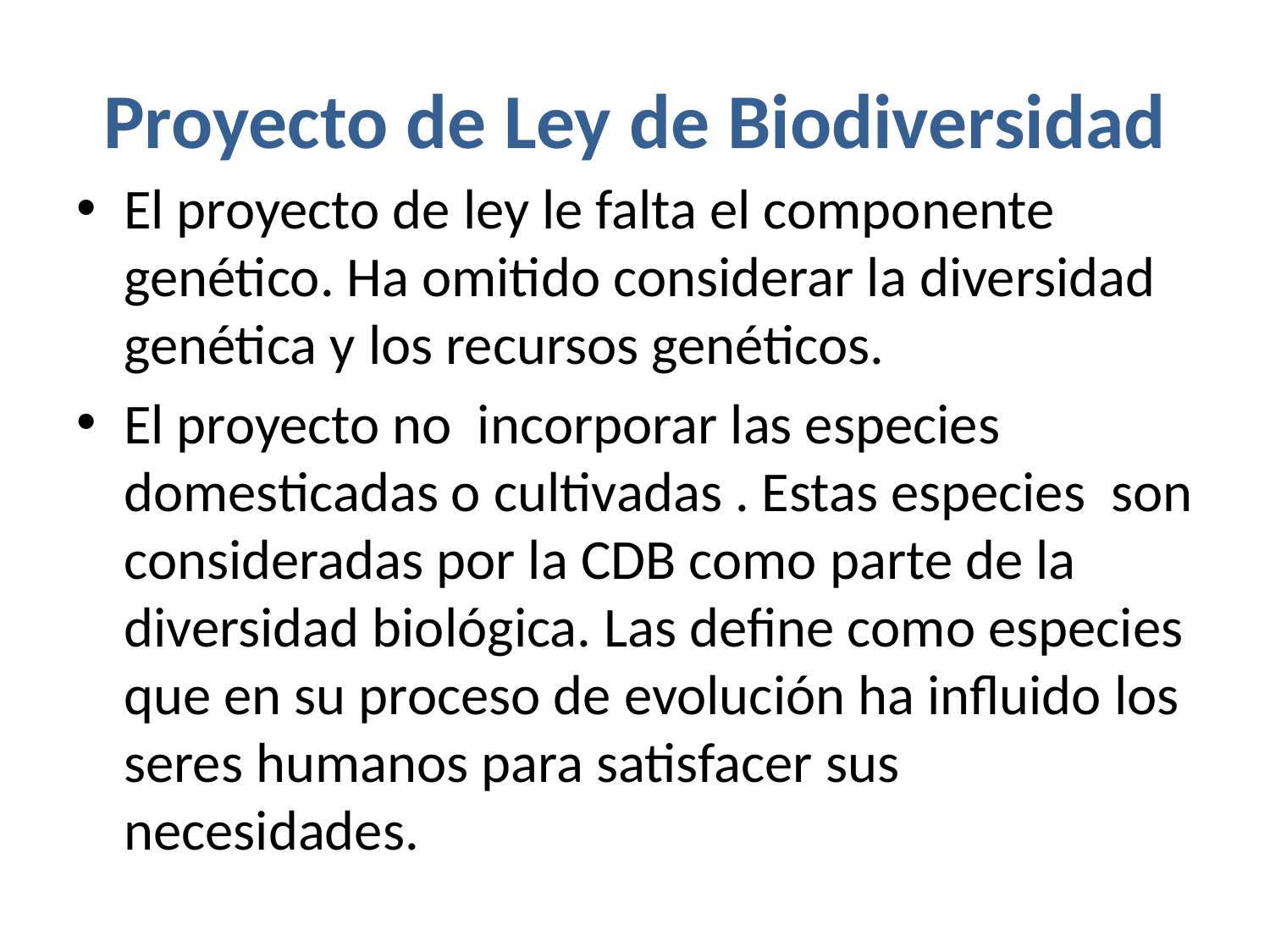

# Proyecto de Ley de Biodiversidad
El proyecto de ley le falta el componente genético. Ha omitido considerar la diversidad genética y los recursos genéticos.
El proyecto no  incorporar las especies domesticadas o cultivadas . Estas especies  son consideradas por la CDB como parte de la diversidad biológica. Las define como especies que en su proceso de evolución ha influido los seres humanos para satisfacer sus necesidades.